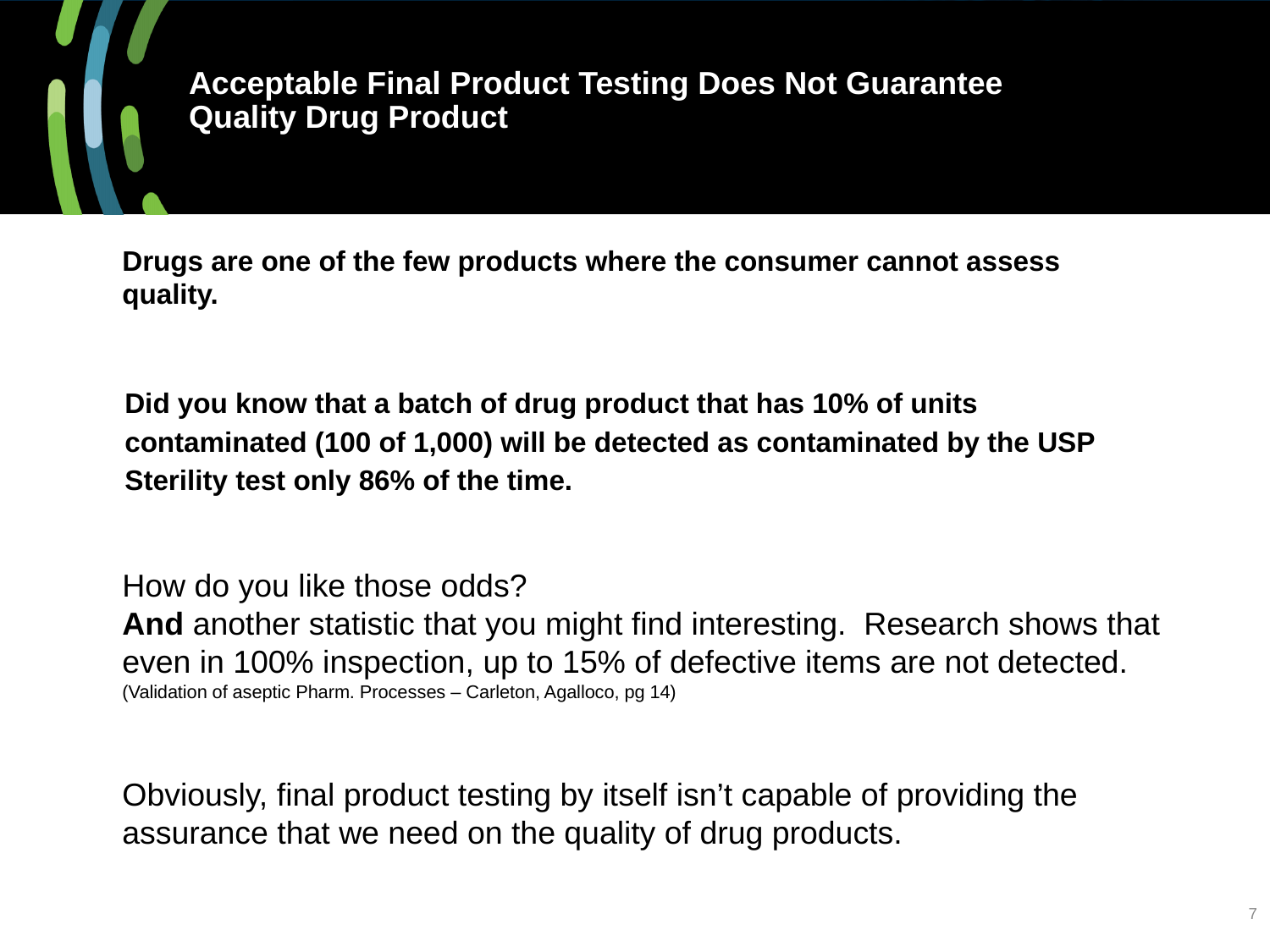

# Acceptable Final Product Testing Does Not Guarantee Quality Drug Product
Drugs are one of the few products where the consumer cannot assess quality.
Did you know that a batch of drug product that has 10% of units contaminated (100 of 1,000) will be detected as contaminated by the USP Sterility test only 86% of the time.
How do you like those odds?
And another statistic that you might find interesting.  Research shows that even in 100% inspection, up to 15% of defective items are not detected.
(Validation of aseptic Pharm. Processes – Carleton, Agalloco, pg 14)
Obviously, final product testing by itself isn’t capable of providing the assurance that we need on the quality of drug products.
7